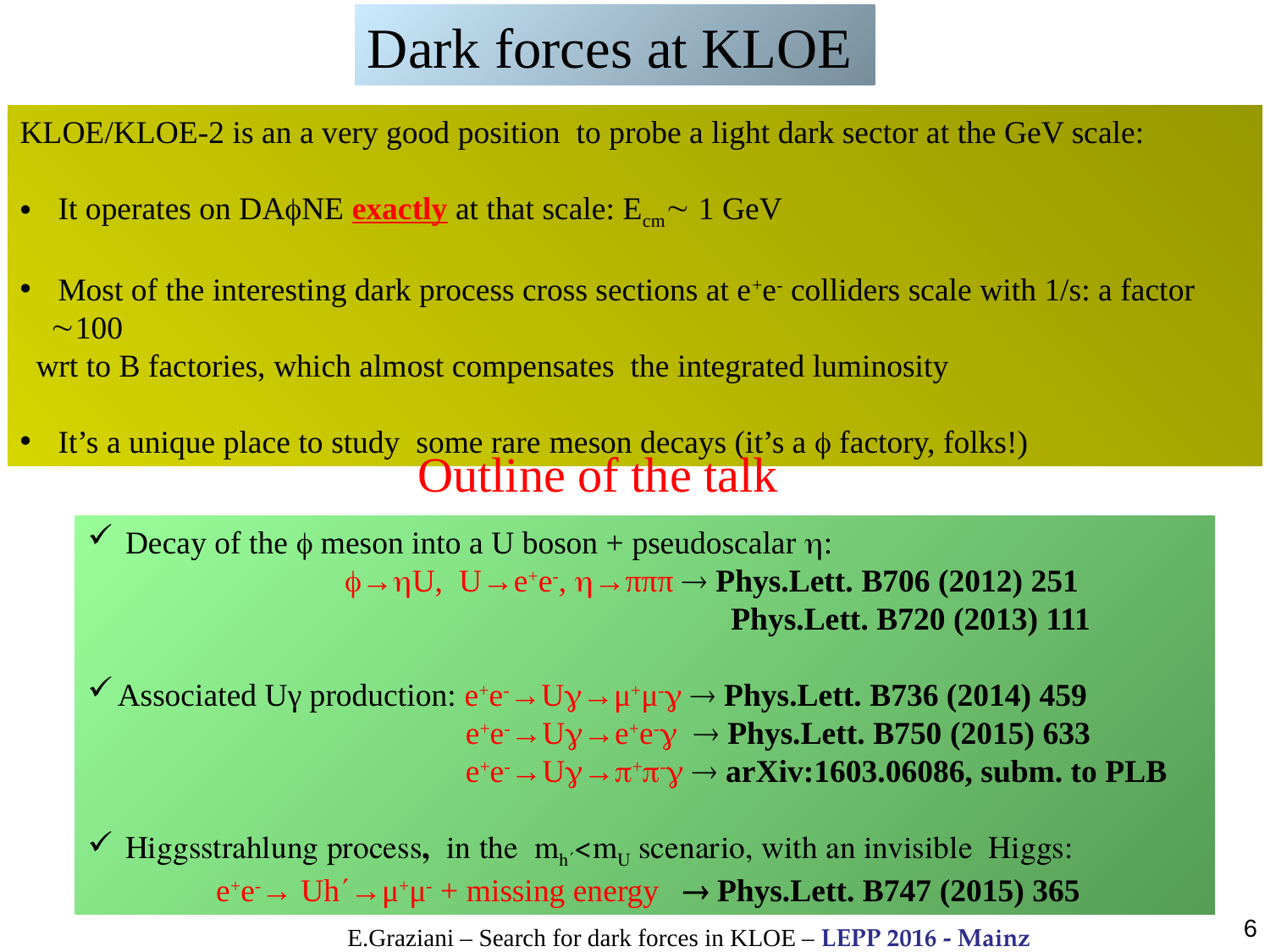

Dark forces at KLOE
KLOE/KLOE-2 is an a very good position  to probe a light dark sector at the GeV scale:

 It operates on DAφNE exactly at that scale: Ecm∼ 1 GeV

 Most of the interesting dark process cross sections at e+e- colliders scale with 1/s: a factor ∼100
  wrt to B factories, which almost compensates  the integrated luminosity

 It’s a unique place to study  some rare meson decays (it’s a φ factory, folks!)
Outline of the talk
 Decay of the φ meson into a U boson + pseudoscalar η:
                                φ→ηU,  U→e+e-, η→πππ → Phys.Lett. B706 (2012) 251
                                                                                Phys.Lett. B720 (2013) 111

Associated Uγ production: e+e-→Uγ→μ+μ-γ → Phys.Lett. B736 (2014) 459
                                               e+e-→Uγ→e+e-γ  → Phys.Lett. B750 (2015) 633
                                               e+e-→Uγ→π+π-γ → arXiv:1603.06086, subm. to PLB

 Higgsstrahlung process,  in the  mh′<mU scenario, with an invisible  Higgs:
                e+e-→ Uh′→μ+μ- + missing energy   → Phys.Lett. B747 (2015) 365
6